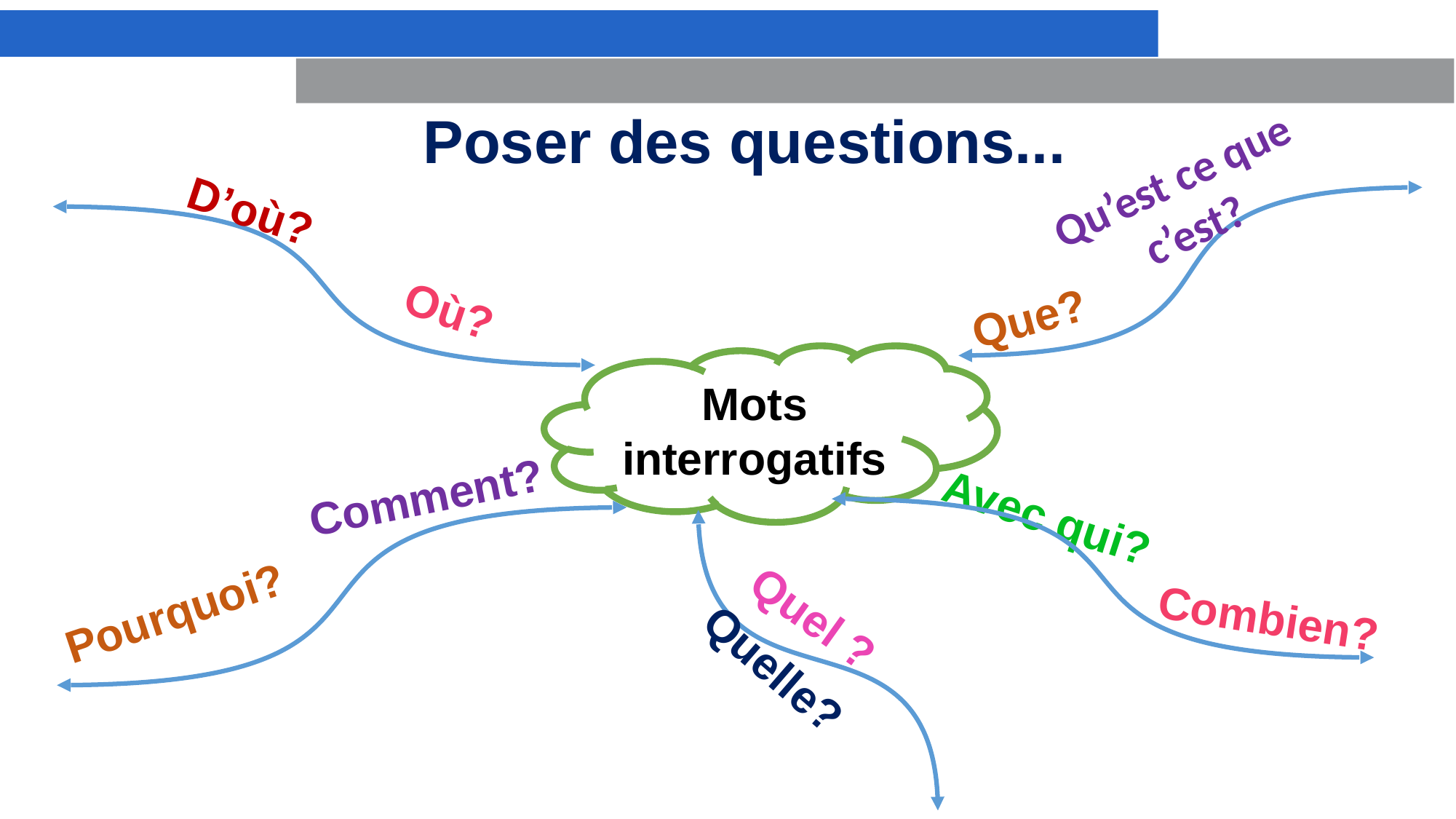

Poser des questions...
Qu’est ce que c’est?
D’où?
Où?
Que?
Mots interrogatifs
Comment?
Avec qui?
Pourquoi?
Quel ?
Combien?
Quelle?